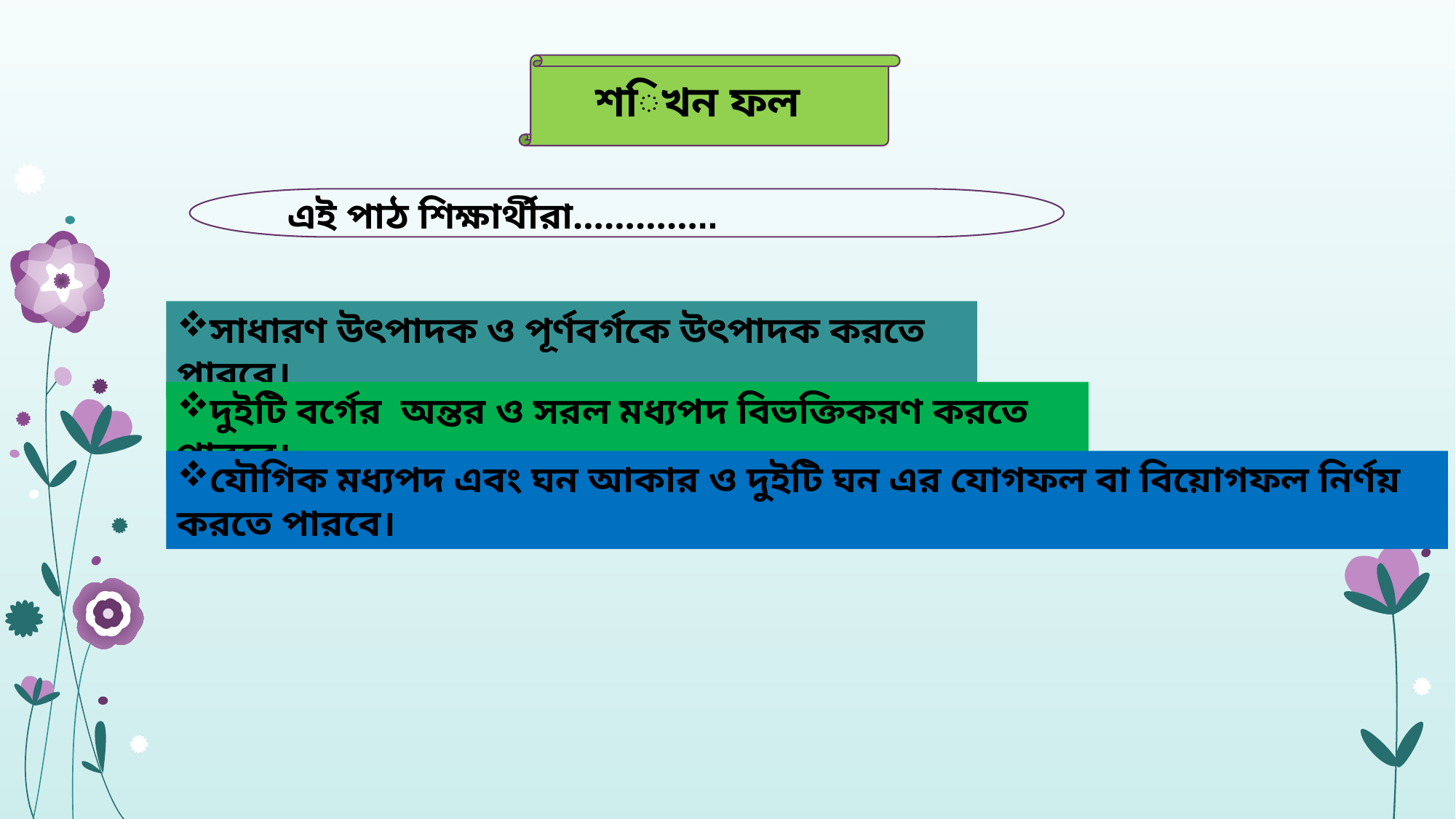

শিখন ফল
এই পাঠ শিক্ষার্থীরা…………..

সাধারণ উৎপাদক ও পূর্ণবর্গকে উৎপাদক করতে পারবে।
দুইটি বর্গের  অন্তর ও সরল মধ্যপদ বিভক্তিকরণ করতে পারবে।
যৌগিক মধ্যপদ এবং ঘন আকার ও দুইটি ঘন এর যোগফল বা বিয়োগফল নির্ণয় করতে পারবে।